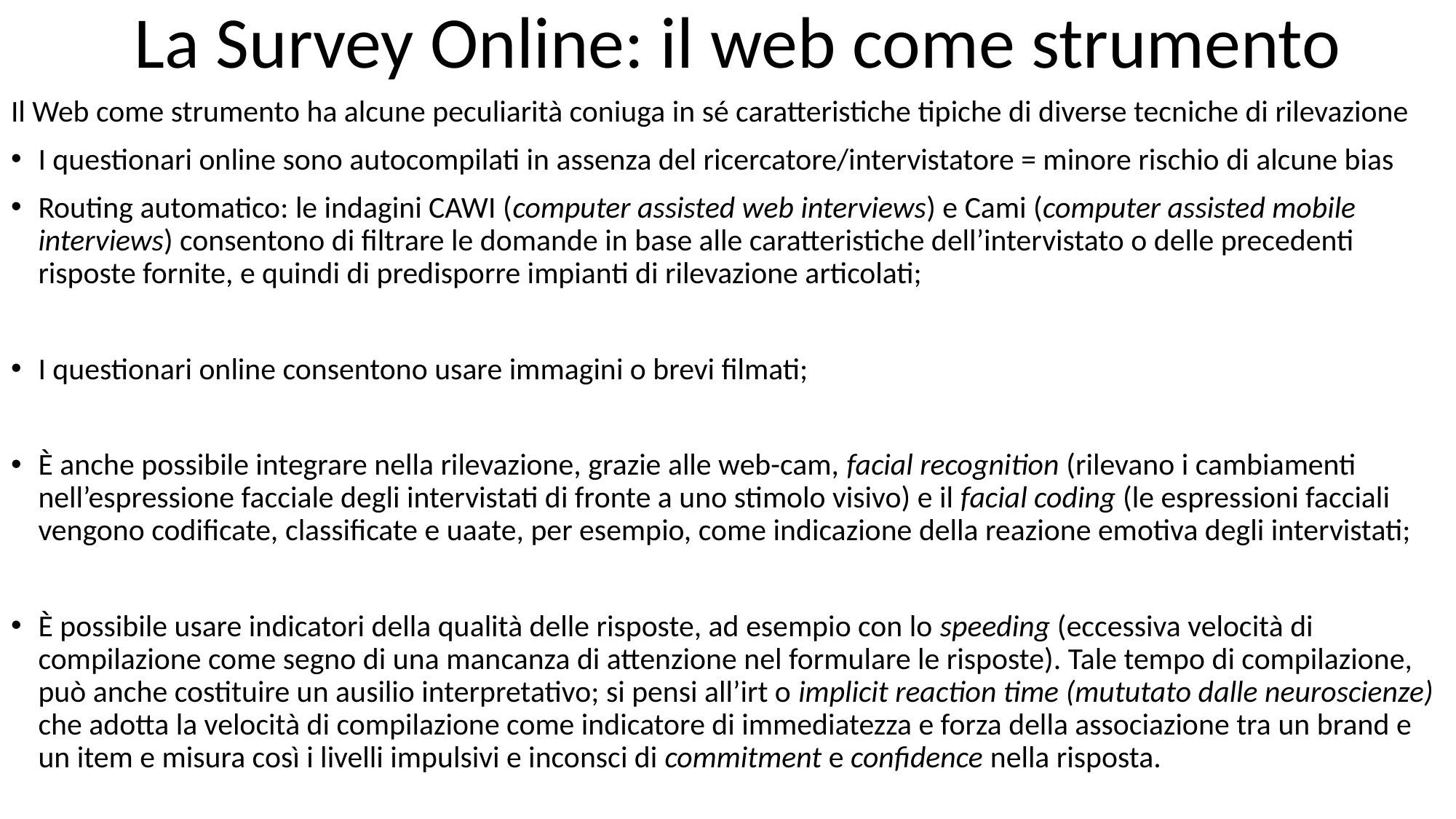

La Survey Online: il web come strumento
Il Web come strumento ha alcune peculiarità coniuga in sé caratteristiche tipiche di diverse tecniche di rilevazione
I questionari online sono autocompilati in assenza del ricercatore/intervistatore = minore rischio di alcune bias
Routing automatico: le indagini CAWI (computer assisted web interviews) e Cami (computer assisted mobile interviews) consentono di filtrare le domande in base alle caratteristiche dell’intervistato o delle precedenti risposte fornite, e quindi di predisporre impianti di rilevazione articolati;

I questionari online consentono usare immagini o brevi filmati;

È anche possibile integrare nella rilevazione, grazie alle web-cam, facial recognition (rilevano i cambiamenti nell’espressione facciale degli intervistati di fronte a uno stimolo visivo) e il facial coding (le espressioni facciali vengono codificate, classificate e uaate, per esempio, come indicazione della reazione emotiva degli intervistati;

È possibile usare indicatori della qualità delle risposte, ad esempio con lo speeding (eccessiva velocità di compilazione come segno di una mancanza di attenzione nel formulare le risposte). Tale tempo di compilazione, può anche costituire un ausilio interpretativo; si pensi all’irt o implicit reaction time (mututato dalle neuroscienze) che adotta la velocità di compilazione come indicatore di immediatezza e forza della associazione tra un brand e un item e misura così i livelli impulsivi e inconsci di commitment e confidence nella risposta.